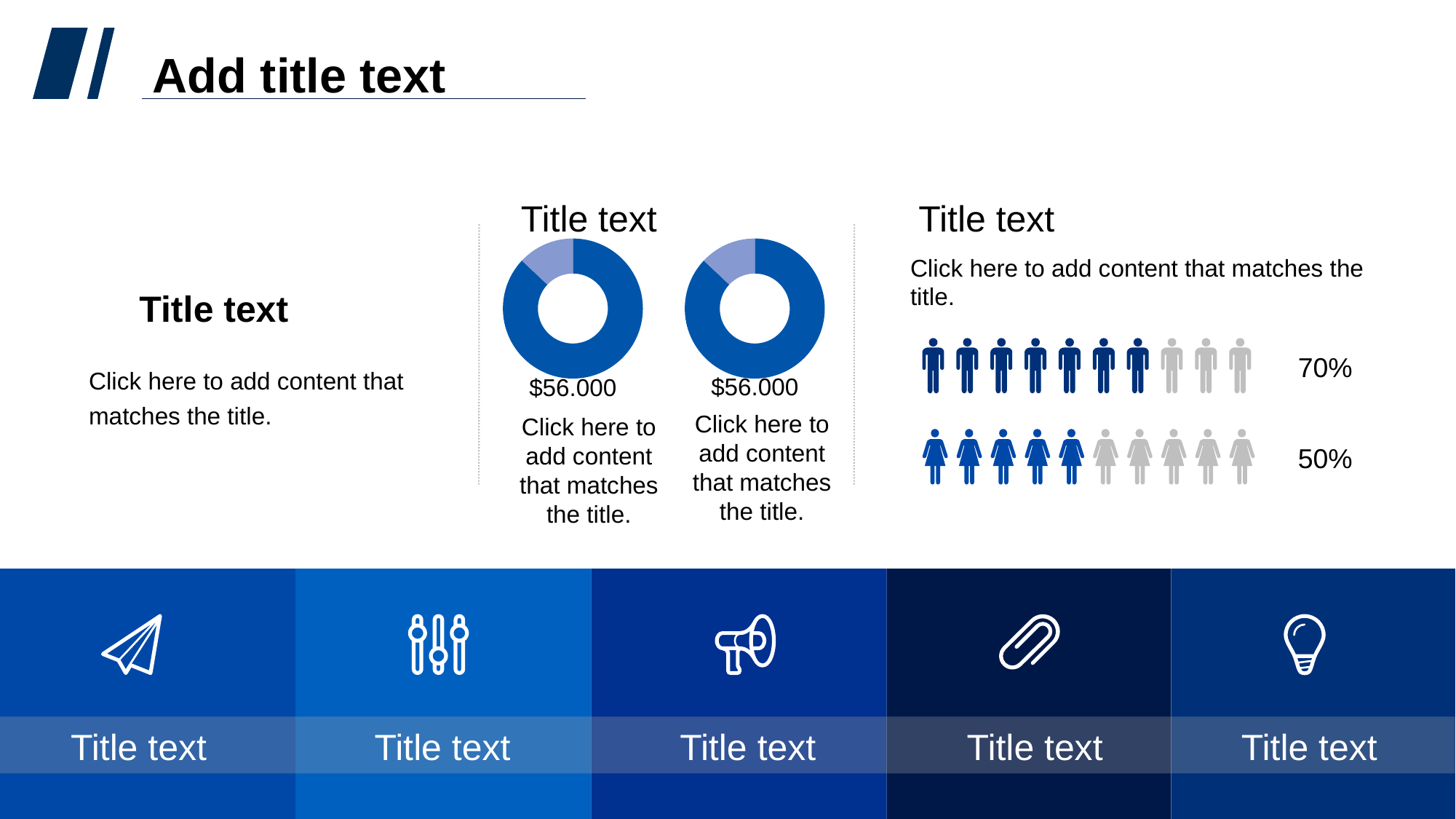

Add title text
Title text
Click here to add content that matches the title.
Title text

### Chart

| Category | Column1 |
|---|---|
|  | 87.0 |
|  | 13.0 |
$56.000
Click here to add content that matches the title.

### Chart

| Category | Column1 |
|---|---|
|  | 87.0 |
|  | 13.0 |
$56.000
Click here to add content that matches the title.
Title text

70%
Click here to add content that matches the title.

50%

Title text
Title text
Title text
Title text
Title text